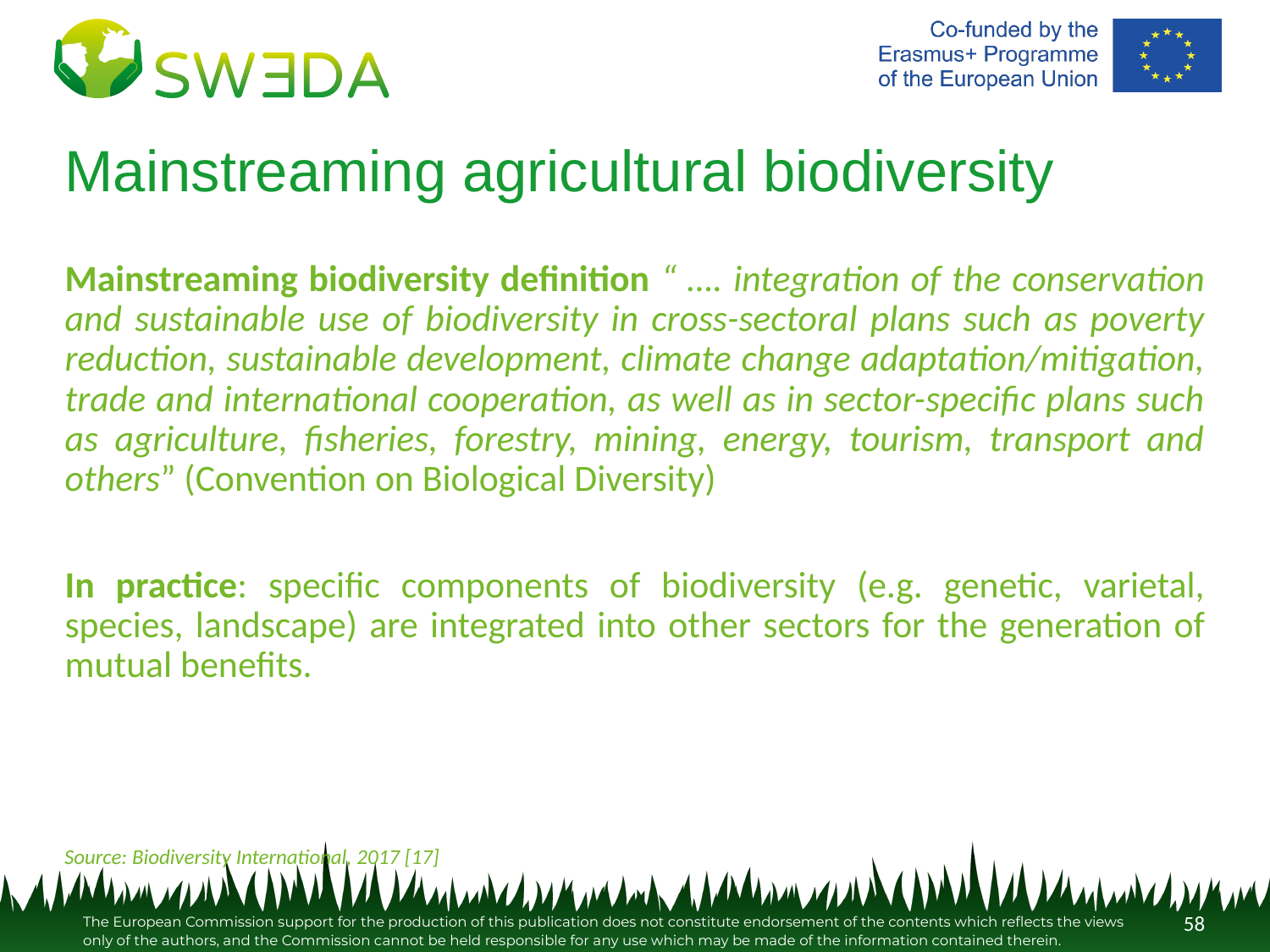

# Mainstreaming agricultural biodiversity
Mainstreaming biodiversity definition “ …. integration of the conservation and sustainable use of biodiversity in cross-sectoral plans such as poverty reduction, sustainable development, climate change adaptation/mitigation, trade and international cooperation, as well as in sector-specific plans such as agriculture, fisheries, forestry, mining, energy, tourism, transport and others” (Convention on Biological Diversity)

In practice: specific components of biodiversity (e.g. genetic, varietal, species, landscape) are integrated into other sectors for the generation of mutual benefits.

Source: Biodiversity International, 2017 [17]
58